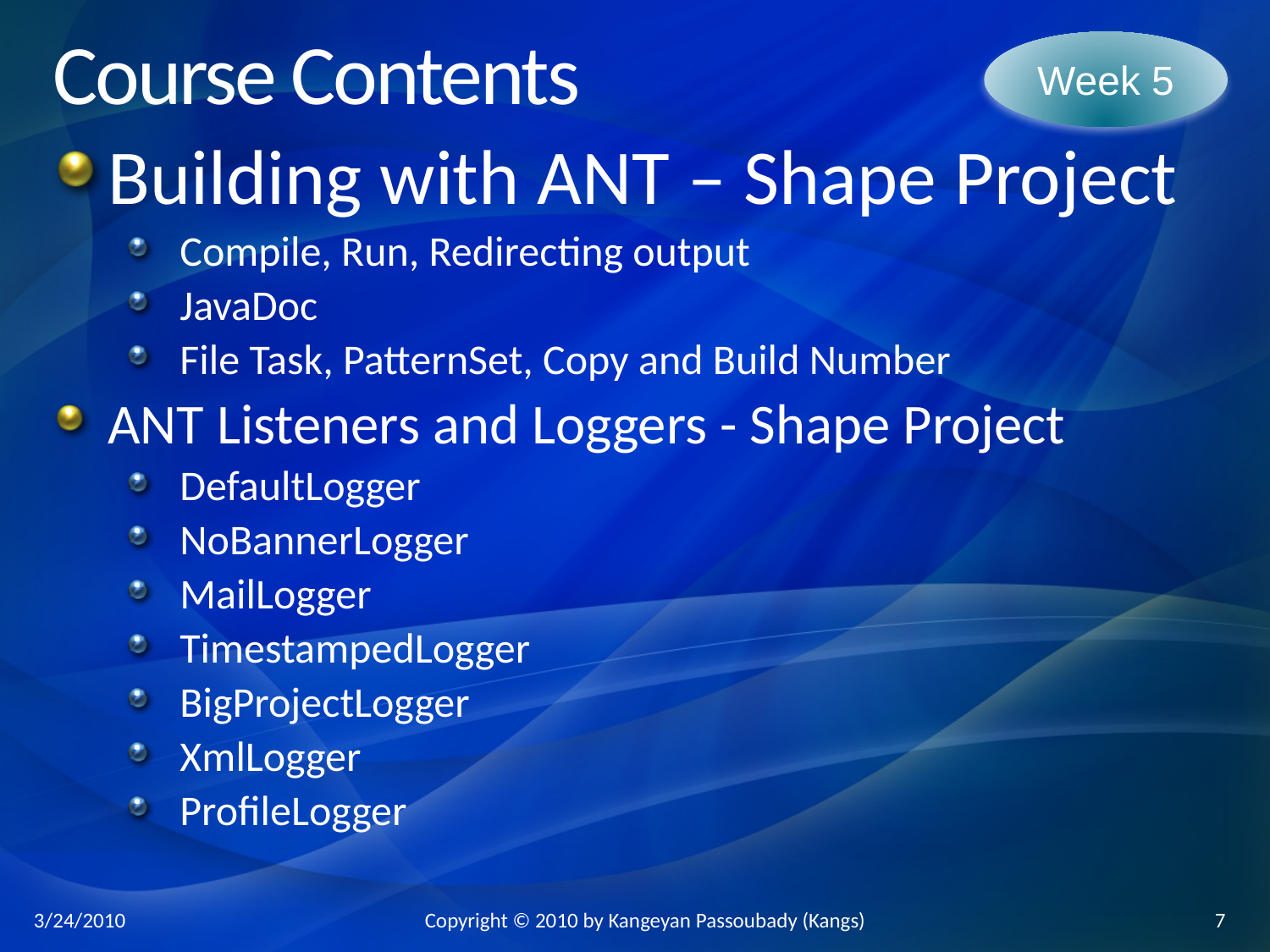

Week 5
# Course Contents
Building with ANT – Shape Project
Compile, Run, Redirecting output
JavaDoc
File Task, PatternSet, Copy and Build Number
ANT Listeners and Loggers - Shape Project
DefaultLogger
NoBannerLogger
MailLogger
TimestampedLogger
BigProjectLogger
XmlLogger
ProfileLogger
3/24/2010
Copyright © 2010 by Kangeyan Passoubady (Kangs)
7